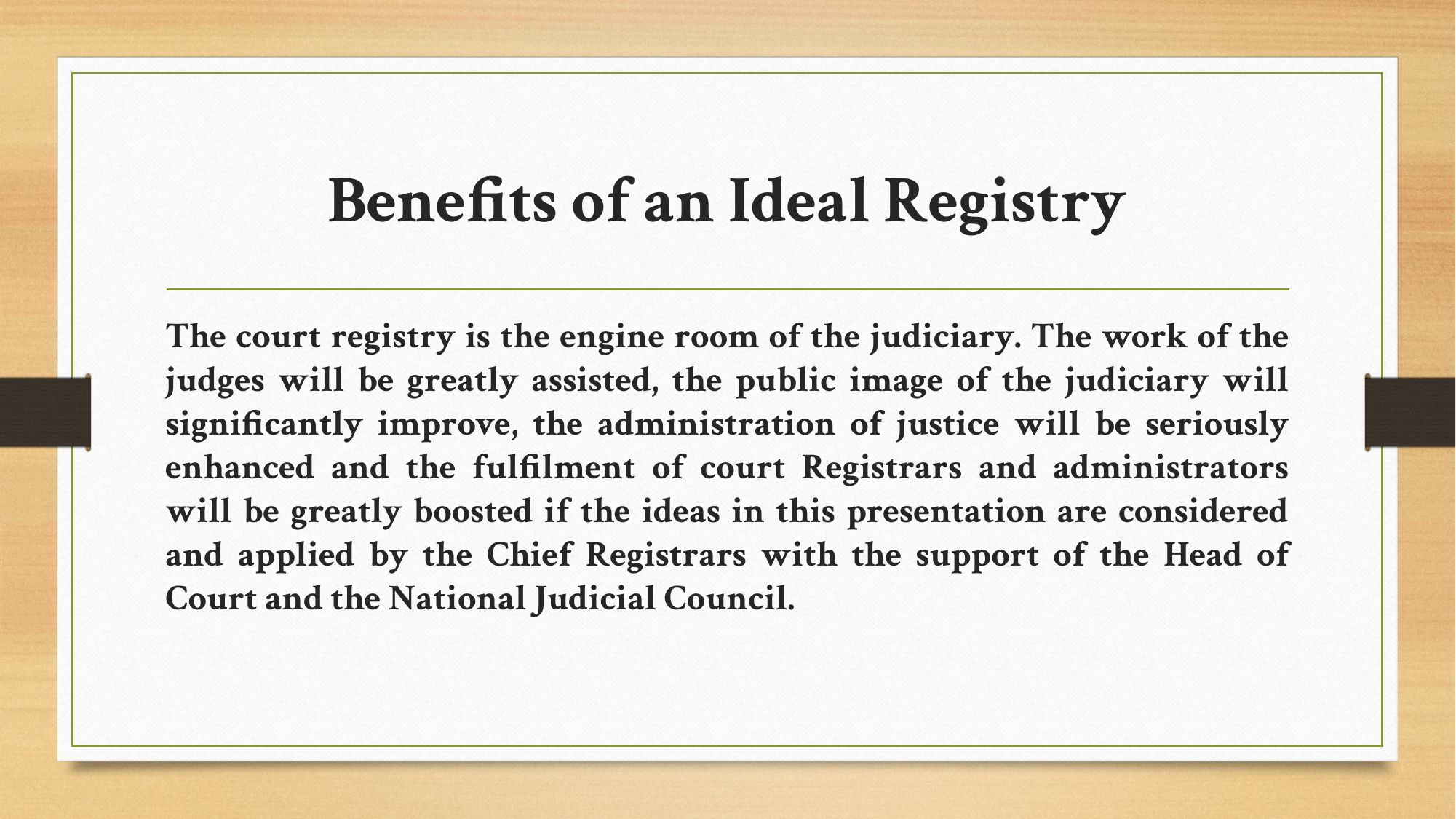

# Benefits of an Ideal Registry
The court registry is the engine room of the judiciary. The work of the judges will be greatly assisted, the public image of the judiciary will significantly improve, the administration of justice will be seriously enhanced and the fulfilment of court Registrars and administrators will be greatly boosted if the ideas in this presentation are considered and applied by the Chief Registrars with the support of the Head of Court and the National Judicial Council.